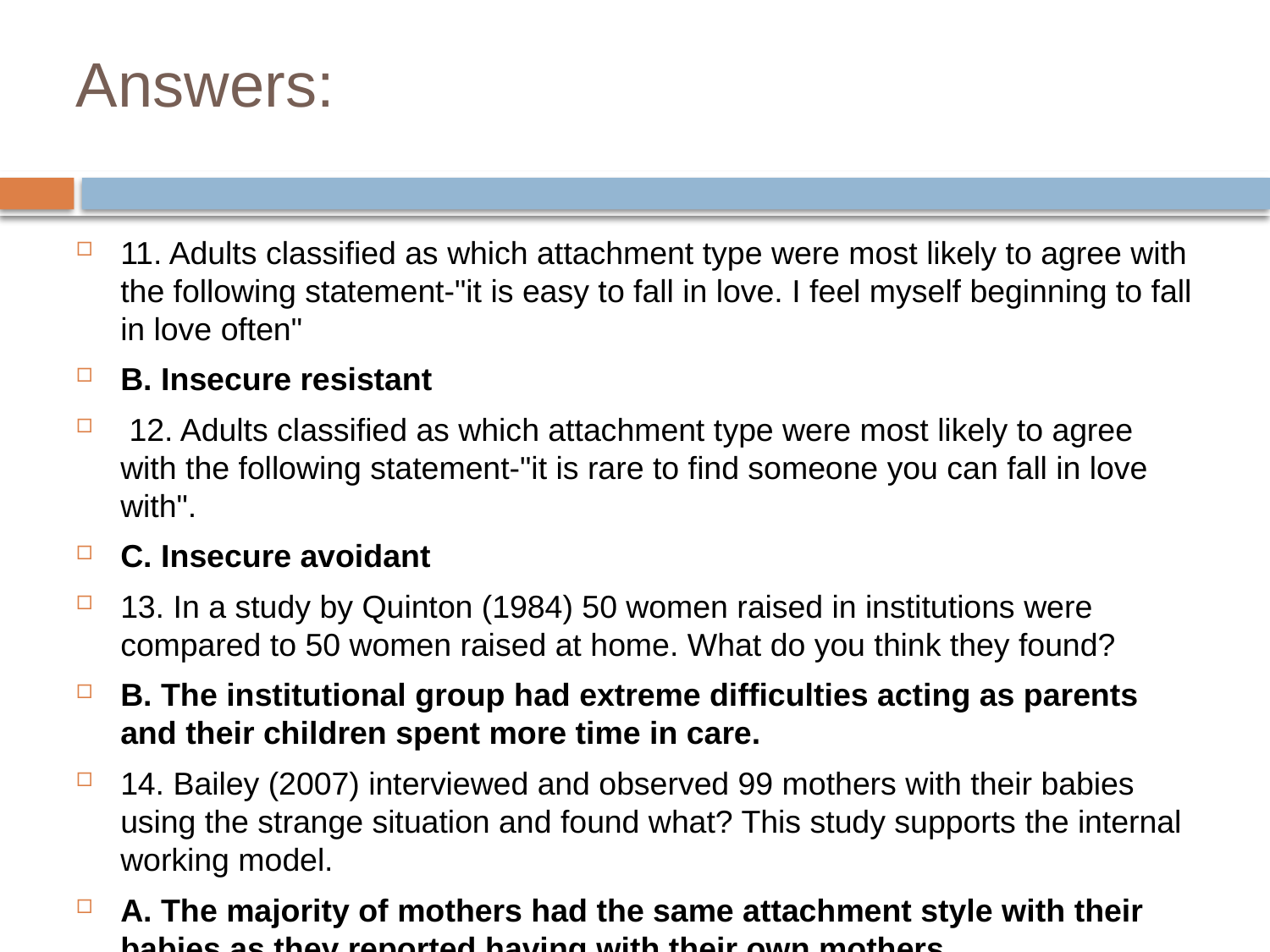

# Answers:
11. Adults classified as which attachment type were most likely to agree with the following statement-"it is easy to fall in love. I feel myself beginning to fall in love often"
B. Insecure resistant
 12. Adults classified as which attachment type were most likely to agree with the following statement-"it is rare to find someone you can fall in love with".
C. Insecure avoidant
13. In a study by Quinton (1984) 50 women raised in institutions were compared to 50 women raised at home. What do you think they found?
B. The institutional group had extreme difficulties acting as parents and their children spent more time in care.
14. Bailey (2007) interviewed and observed 99 mothers with their babies using the strange situation and found what? This study supports the internal working model.
A. The majority of mothers had the same attachment style with their babies as they reported having with their own mothers.